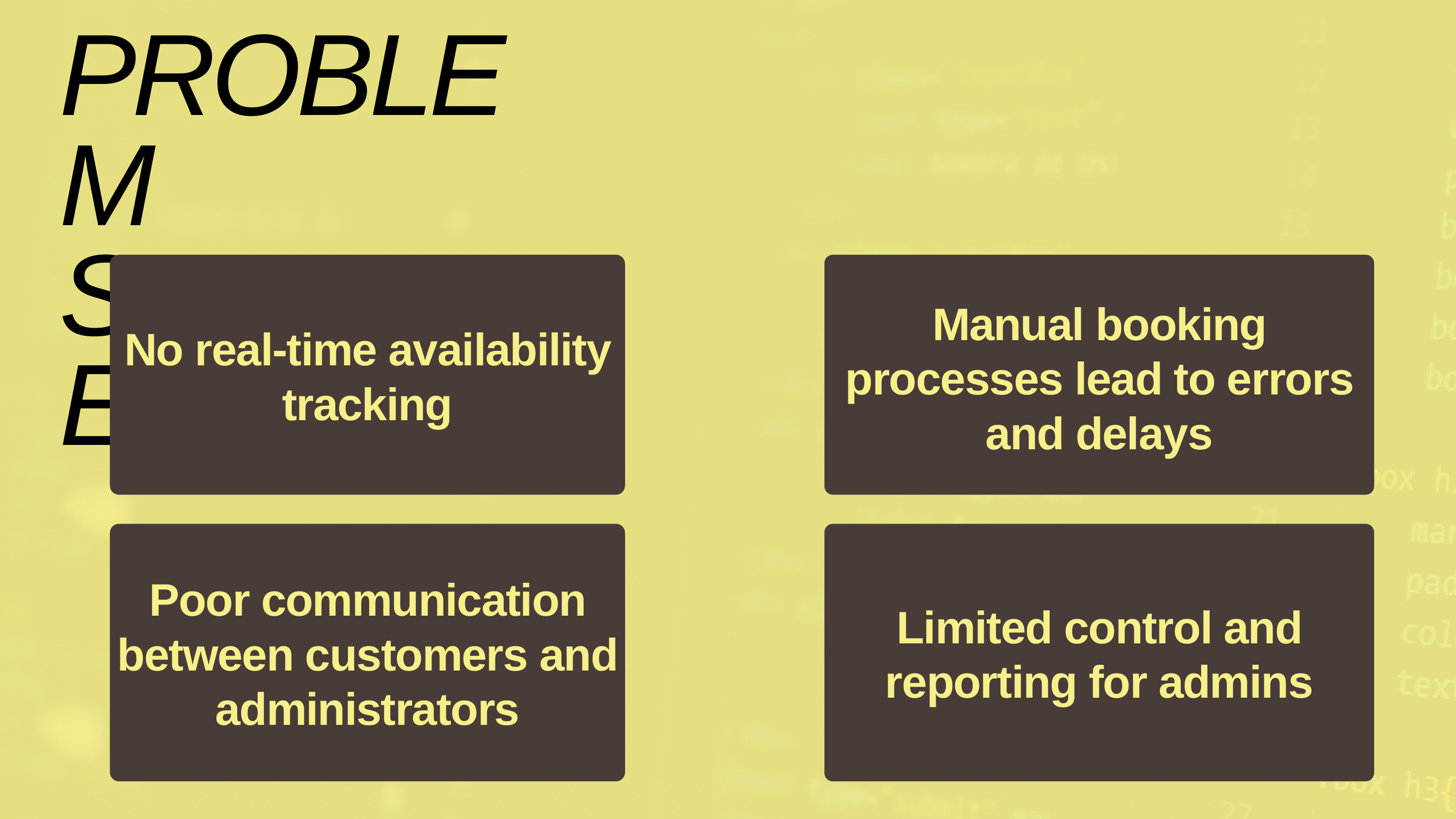

PROBLEM STATEMENT

No real-time availability tracking

Manual booking processes lead to errors and delays

Poor communication between customers and administrators

Limited control and reporting for admins